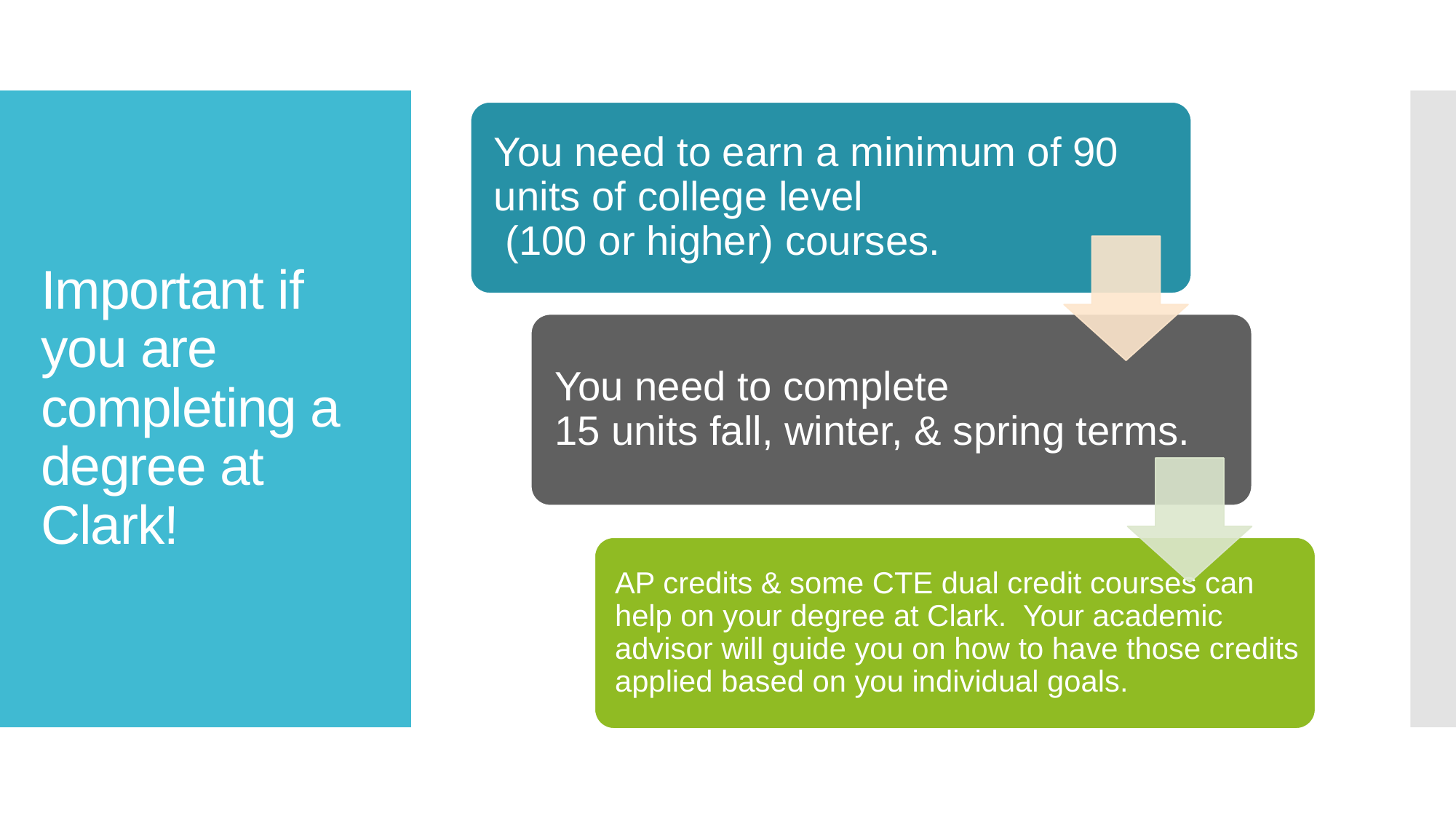

You need to earn a minimum of 90 units of college level
 (100 or higher) courses.
You need to complete
15 units fall, winter, & spring terms.
AP credits & some CTE dual credit courses can help on your degree at Clark.  Your academic advisor will guide you on how to have those credits applied based on you individual goals.

# Important if you are completing a degree at Clark!